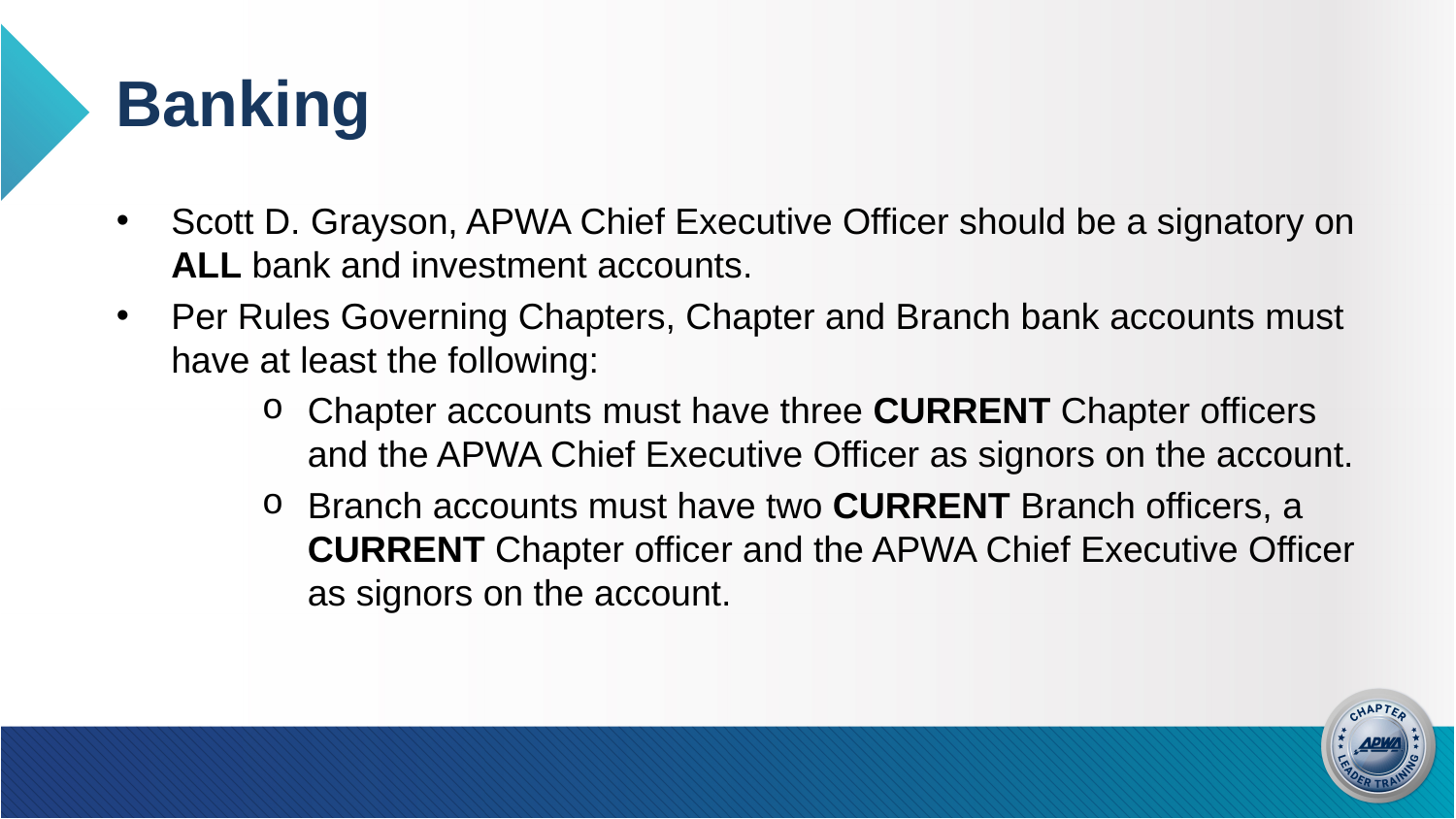

# Banking
Scott D. Grayson, APWA Chief Executive Officer should be a signatory on ALL bank and investment accounts.
Per Rules Governing Chapters, Chapter and Branch bank accounts must have at least the following:
Chapter accounts must have three CURRENT Chapter officers and the APWA Chief Executive Officer as signors on the account.
Branch accounts must have two CURRENT Branch officers, a CURRENT Chapter officer and the APWA Chief Executive Officer as signors on the account.